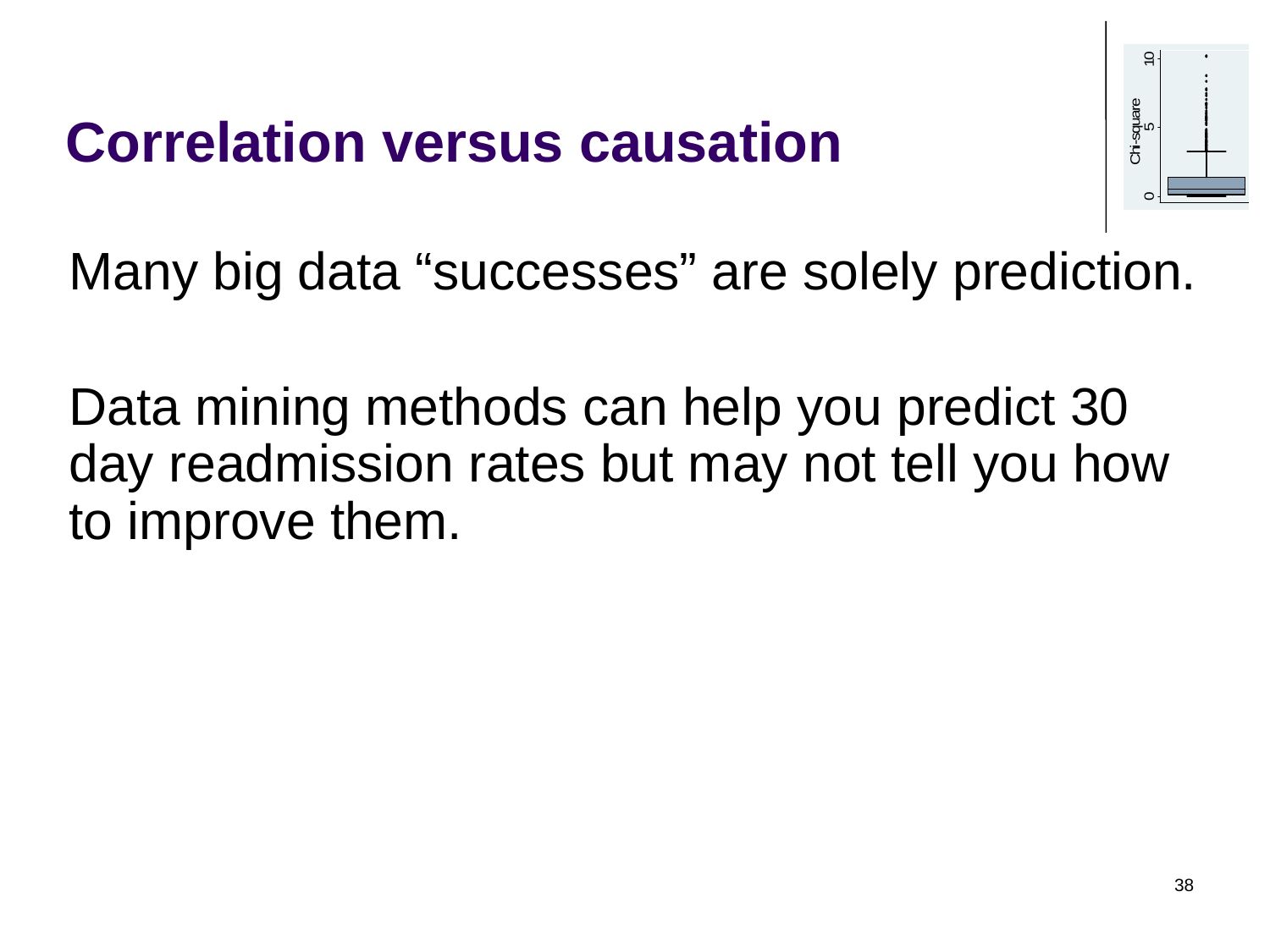

# Correlation versus causation
Many big data “successes” are solely prediction.

Data mining methods can help you predict 30 day readmission rates but may not tell you how to improve them.
38